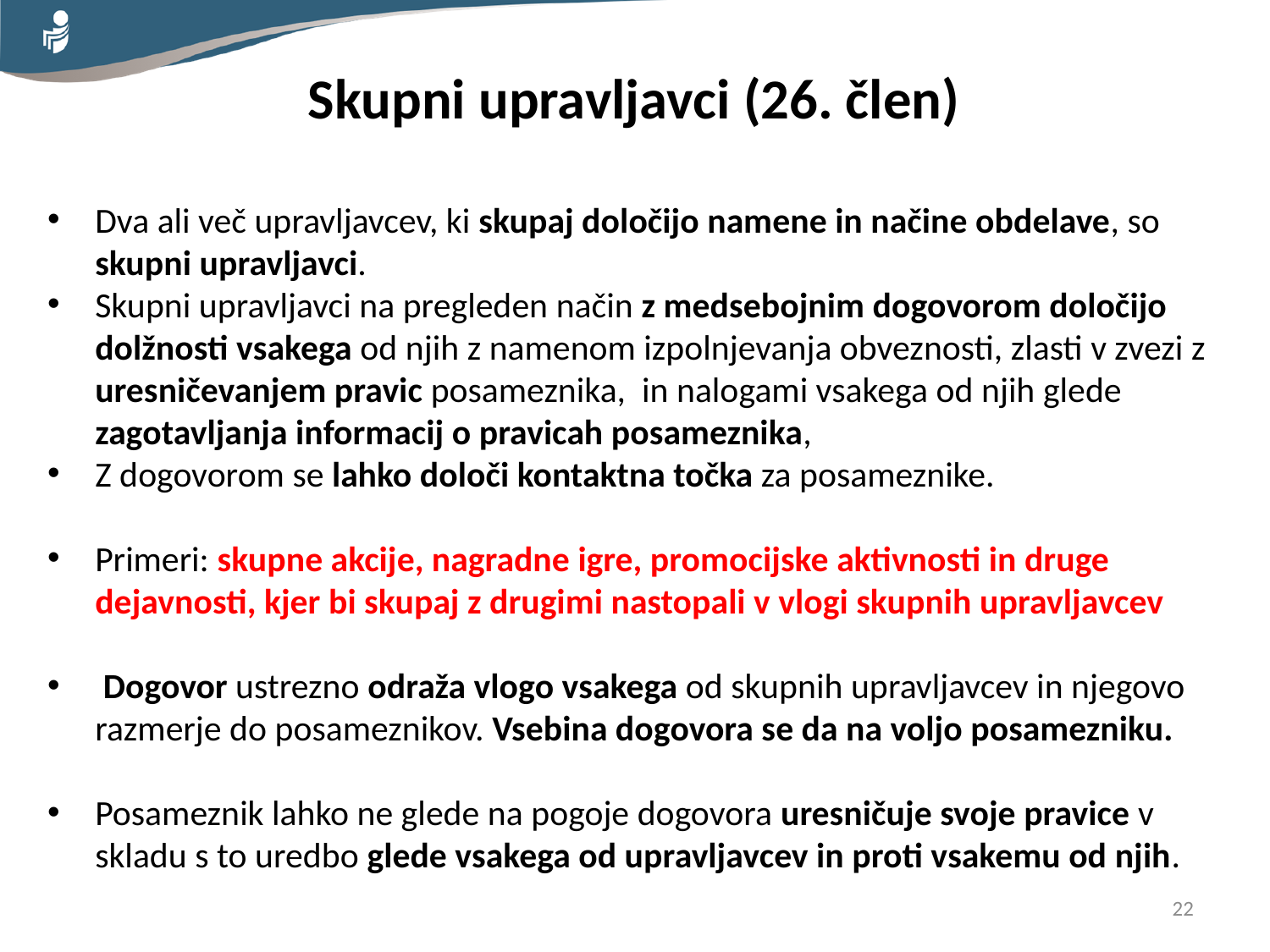

Skupni upravljavci (26. člen)

Dva ali več upravljavcev, ki skupaj določijo namene in načine obdelave, so skupni upravljavci.
Skupni upravljavci na pregleden način z medsebojnim dogovorom določijo dolžnosti vsakega od njih z namenom izpolnjevanja obveznosti, zlasti v zvezi z uresničevanjem pravic posameznika,  in nalogami vsakega od njih glede zagotavljanja informacij o pravicah posameznika,
Z dogovorom se lahko določi kontaktna točka za posameznike.

Primeri: skupne akcije, nagradne igre, promocijske aktivnosti in druge dejavnosti, kjer bi skupaj z drugimi nastopali v vlogi skupnih upravljavcev

 Dogovor ustrezno odraža vlogo vsakega od skupnih upravljavcev in njegovo razmerje do posameznikov. Vsebina dogovora se da na voljo posamezniku.

Posameznik lahko ne glede na pogoje dogovora uresničuje svoje pravice v skladu s to uredbo glede vsakega od upravljavcev in proti vsakemu od njih.
22